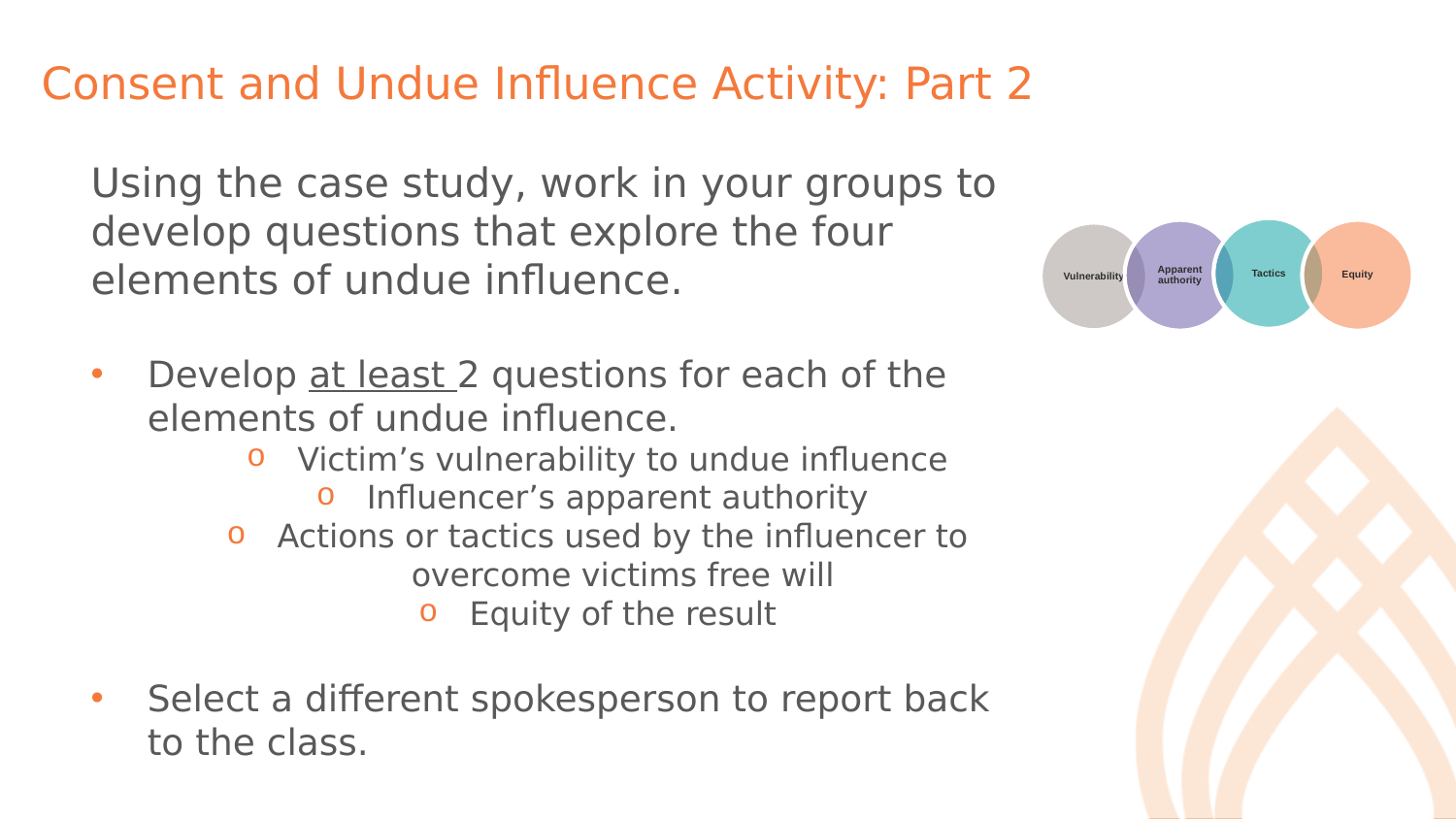

# Consent and Undue Influence Activity: Part 2
Vulnerability
Apparent authority
Tactics
Equity
Using the case study, work in your groups to develop questions that explore the four elements of undue influence.

Develop at least 2 questions for each of the elements of undue influence.
Victim’s vulnerability to undue influence
Influencer’s apparent authority
Actions or tactics used by the influencer to overcome victims free will
Equity of the result

Select a different spokesperson to report back to the class.